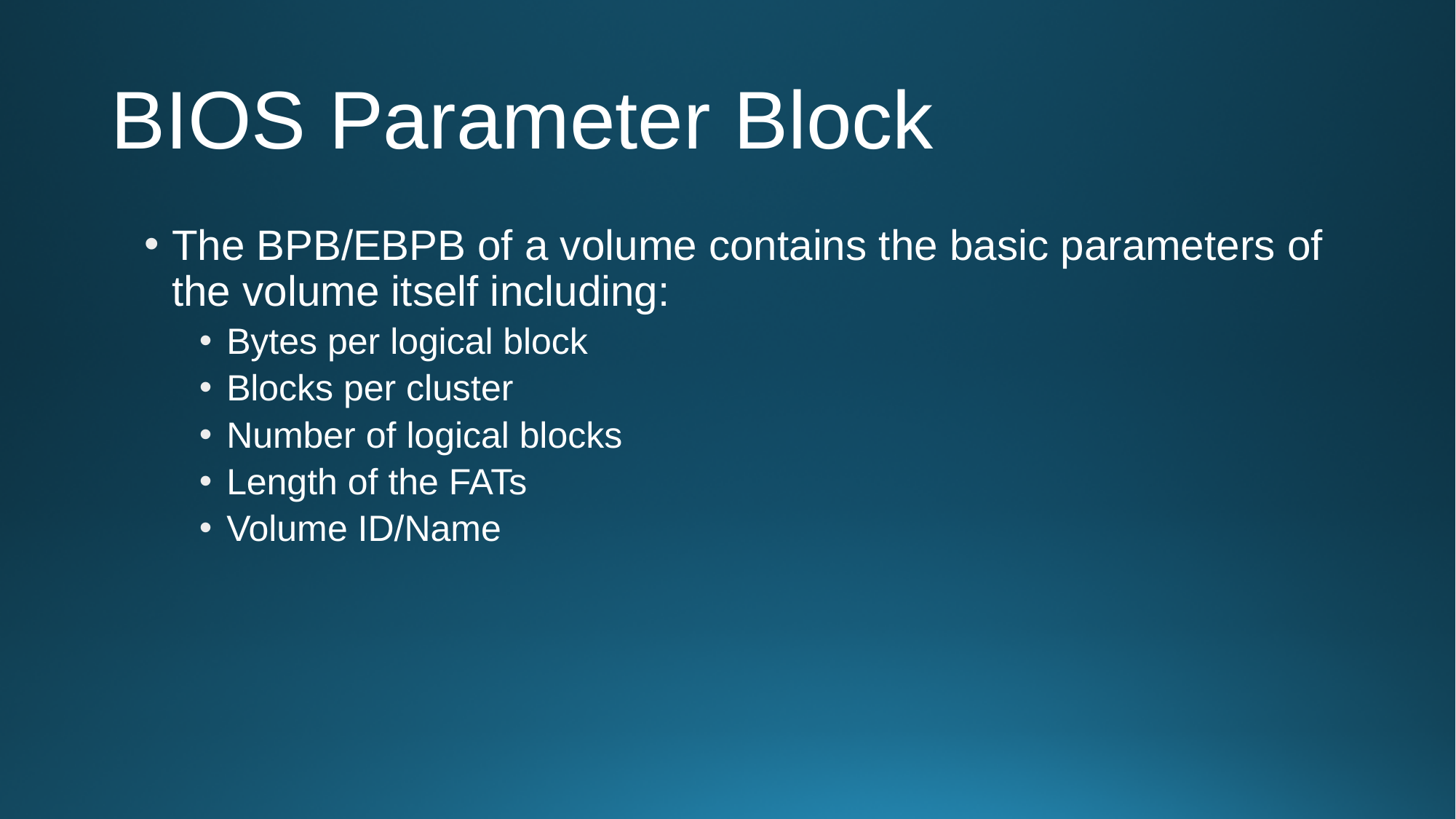

# BIOS Parameter Block
The BPB/EBPB of a volume contains the basic parameters of the volume itself including:
Bytes per logical block
Blocks per cluster
Number of logical blocks
Length of the FATs
Volume ID/Name